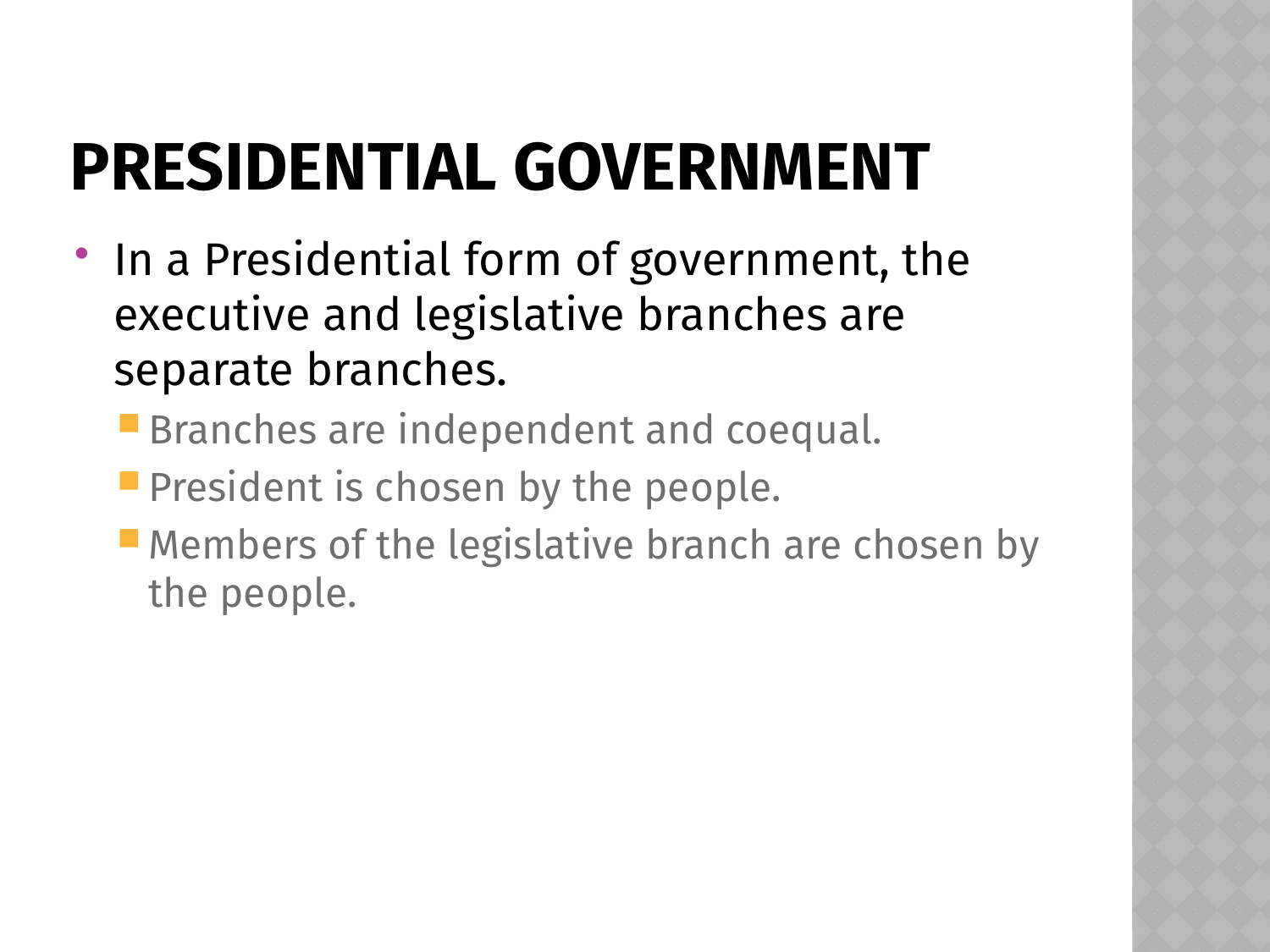

# Presidential Government
In a Presidential form of government, the executive and legislative branches are separate branches.
Branches are independent and coequal.
President is chosen by the people.
Members of the legislative branch are chosen by the people.